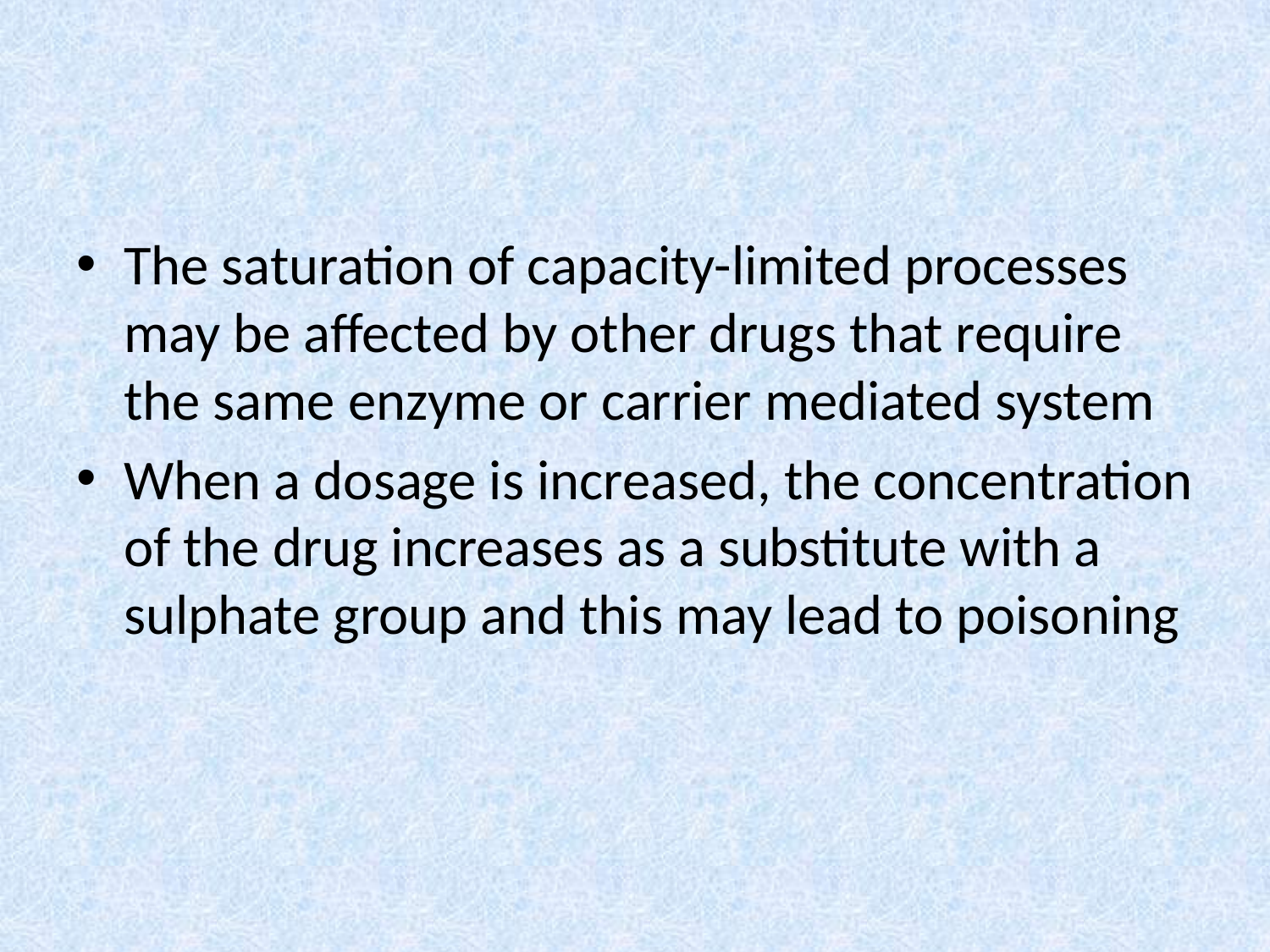

The saturation of capacity-limited processes may be affected by other drugs that require the same enzyme or carrier mediated system
When a dosage is increased, the concentration of the drug increases as a substitute with a sulphate group and this may lead to poisoning